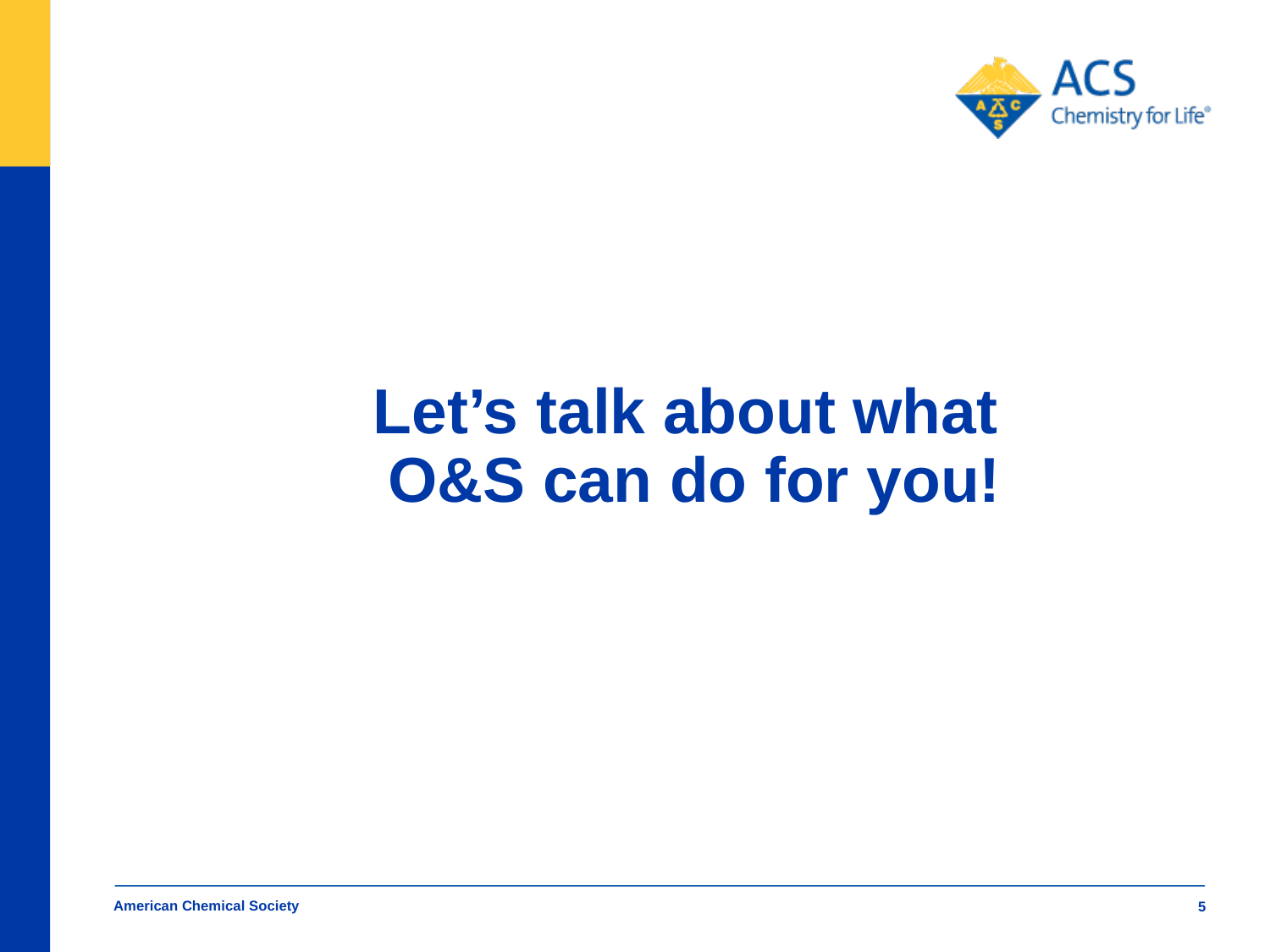

# Let’s talk about what O&S can do for you!
American Chemical Society
5